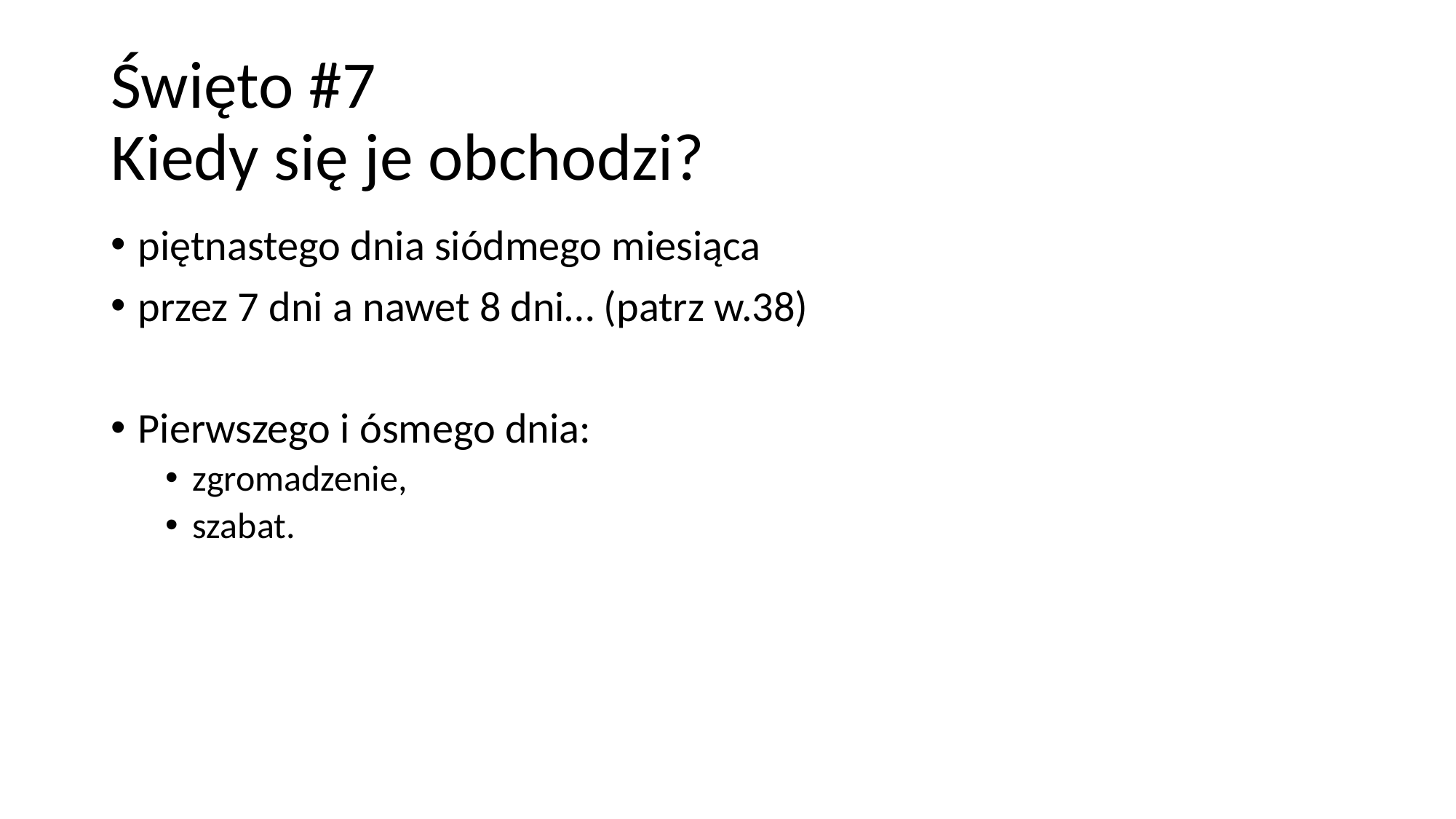

# Święto #7 Kiedy się je obchodzi?
piętnastego dnia siódmego miesiąca
przez 7 dni a nawet 8 dni… (patrz w.38)

Pierwszego i ósmego dnia:
zgromadzenie,
szabat.